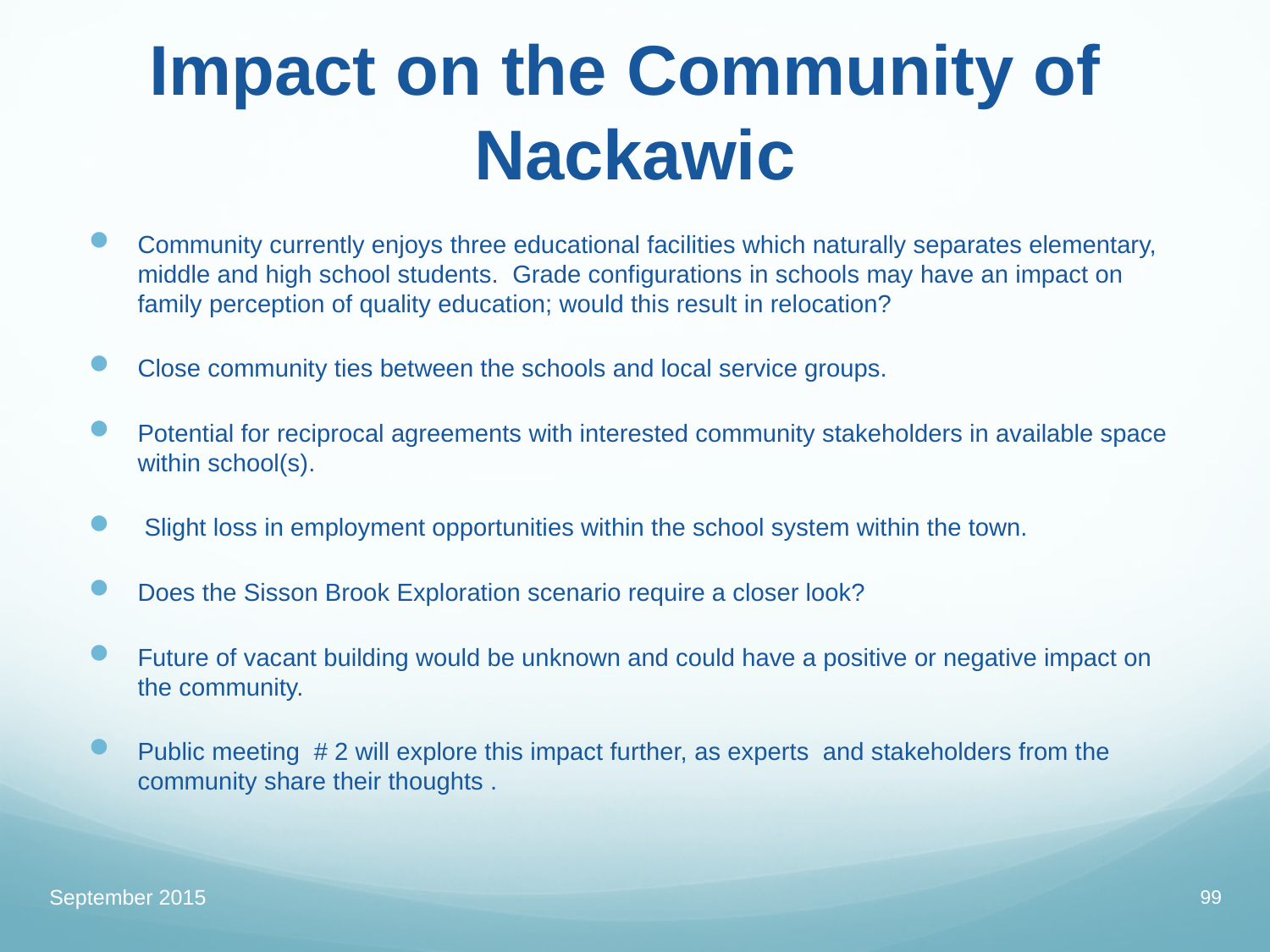

# Impact on the Community of  Nackawic
Community currently enjoys three educational facilities which naturally separates elementary, middle and high school students.  Grade configurations in schools may have an impact on family perception of quality education; would this result in relocation?
Close community ties between the schools and local service groups.
Potential for reciprocal agreements with interested community stakeholders in available space within school(s).
 Slight loss in employment opportunities within the school system within the town.
Does the Sisson Brook Exploration scenario require a closer look?
Future of vacant building would be unknown and could have a positive or negative impact on the community.
Public meeting  # 2 will explore this impact further, as experts  and stakeholders from the community share their thoughts .

September 2015
99